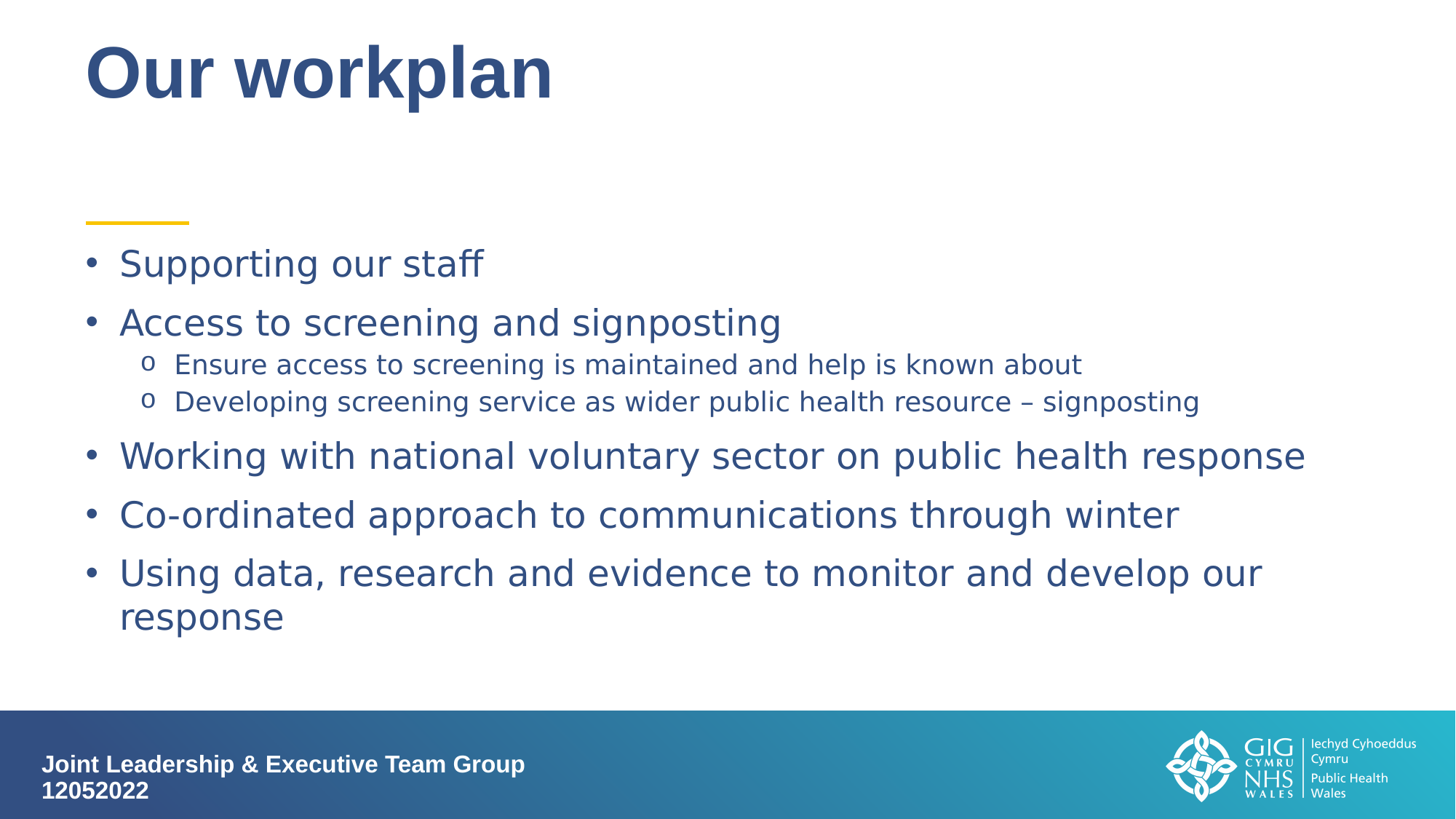

Our workplan
Supporting our staff
Access to screening and signposting
Ensure access to screening is maintained and help is known about
Developing screening service as wider public health resource – signposting
Working with national voluntary sector on public health response
Co-ordinated approach to communications through winter
Using data, research and evidence to monitor and develop our response

Joint Leadership & Executive Team Group 12052022